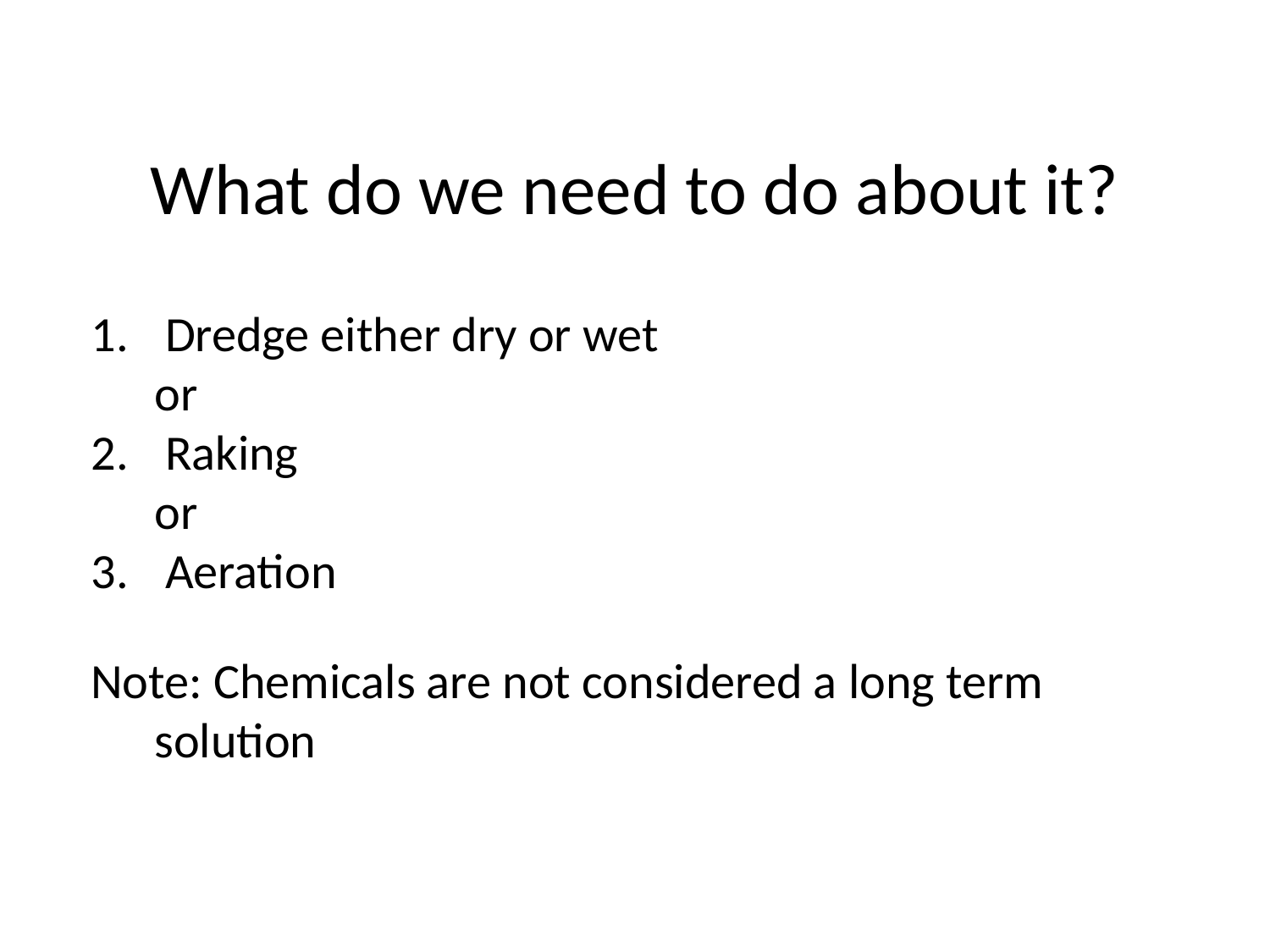

# What do we need to do about it?
Dredge either dry or wet
or
Raking
or
Aeration

Note: Chemicals are not considered a long term solution